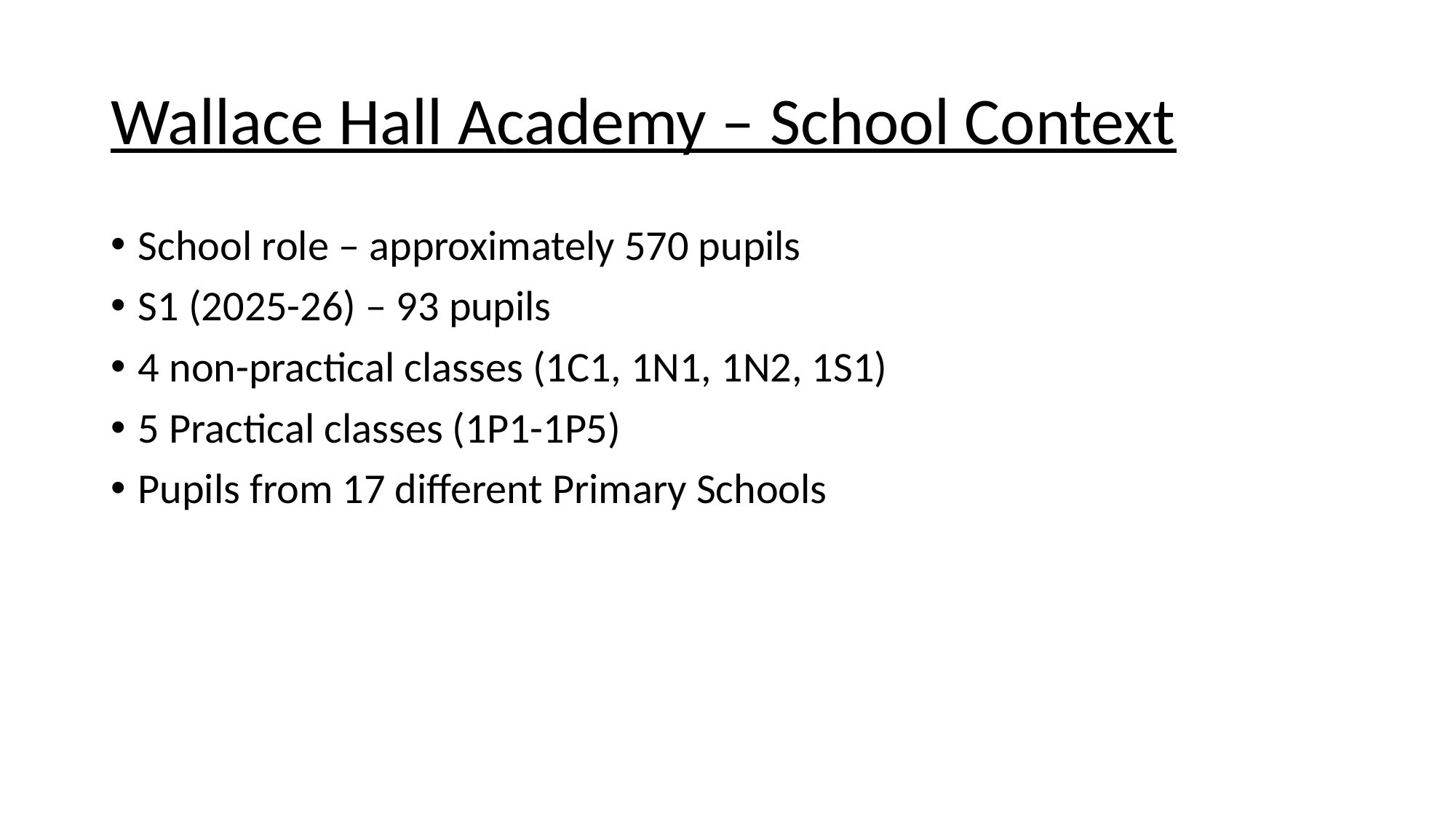

# Wallace Hall Academy – School Context
School role – approximately 570 pupils
S1 (2025-26) – 93 pupils
4 non-practical classes (1C1, 1N1, 1N2, 1S1)
5 Practical classes (1P1-1P5)
Pupils from 17 different Primary Schools